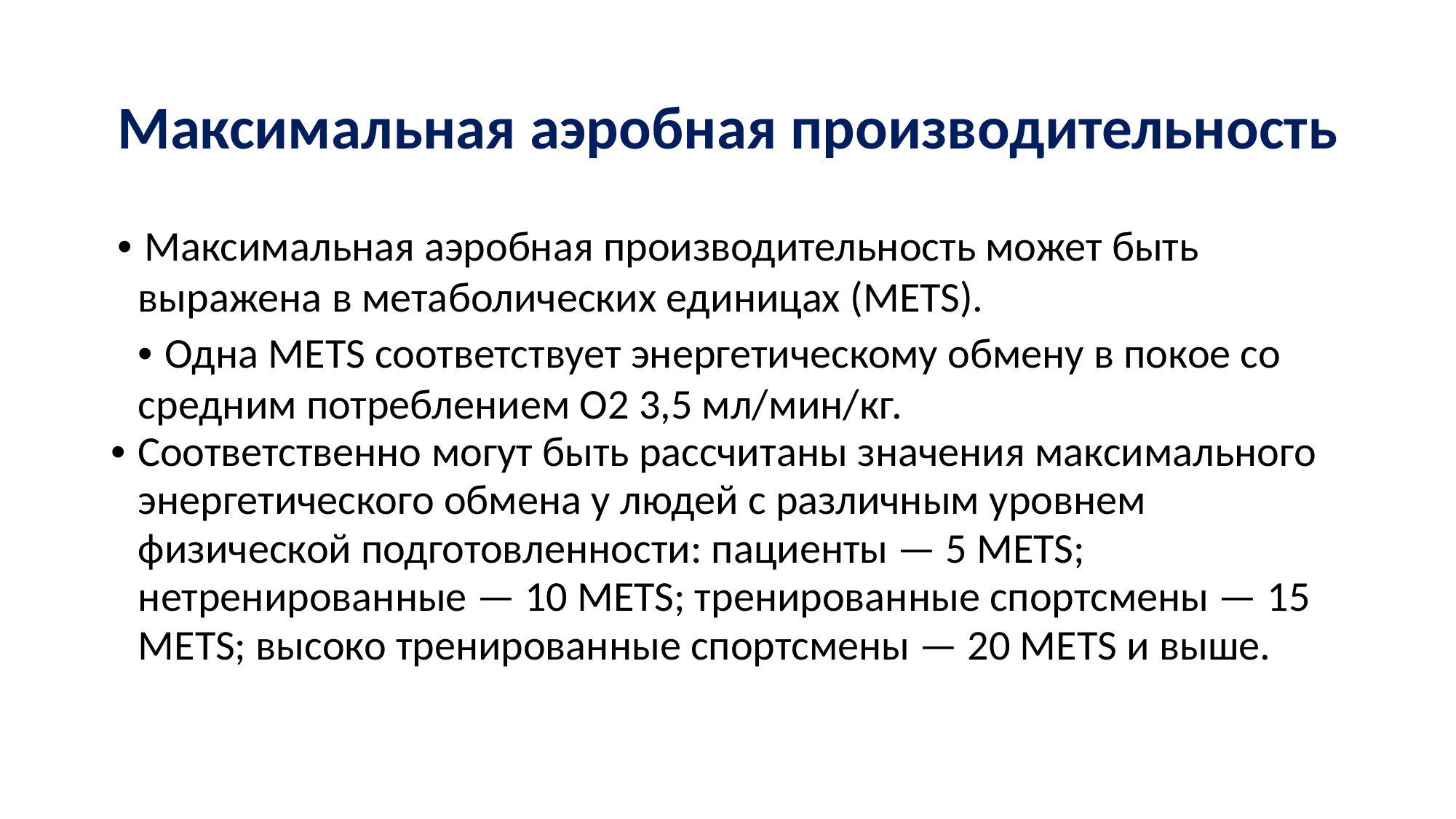

Максимальная аэробная производительность

• Максимальная аэробная производительность может быть
выражена в метаболических единицах (METS).
• Одна METS соответствует энергетическому обмену в покое со
средним потреблением O2 3,5 мл/мин/кг.
• Соответственно могут быть рассчитаны значения максимального энергетического обмена у людей с различным уровнем физической подготовленности: пациенты — 5 METS; нетренированные — 10 METS; тренированные спортсмены — 15 METS; высоко тренированные спортсмены — 20 METS и выше.